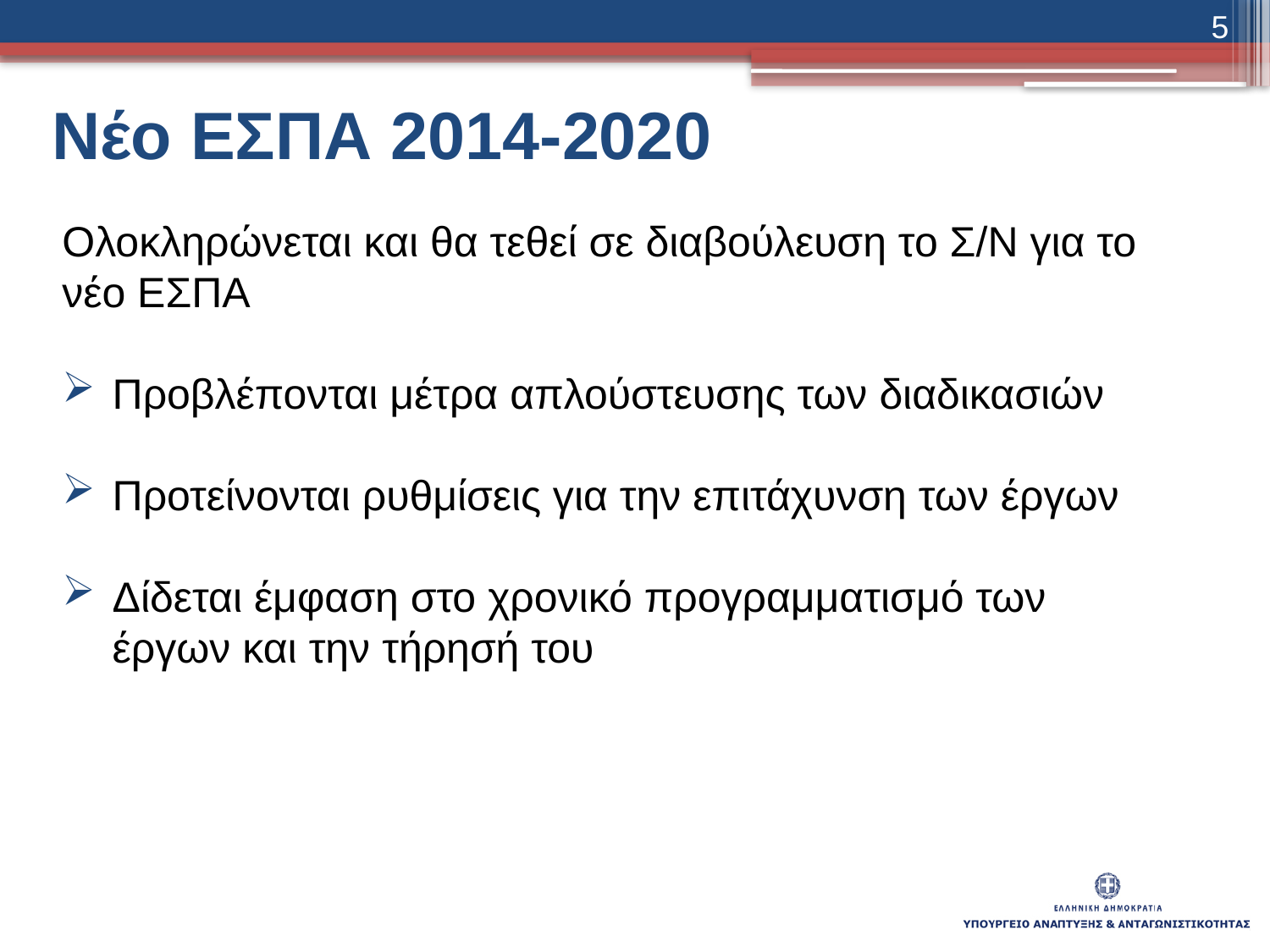

5
Νέο ΕΣΠΑ 2014-2020
Ολοκληρώνεται και θα τεθεί σε διαβούλευση το Σ/Ν για το νέο ΕΣΠΑ

Προβλέπονται μέτρα απλούστευσης των διαδικασιών

Προτείνονται ρυθμίσεις για την επιτάχυνση των έργων

Δίδεται έμφαση στο χρονικό προγραμματισμό των     έργων και την τήρησή του